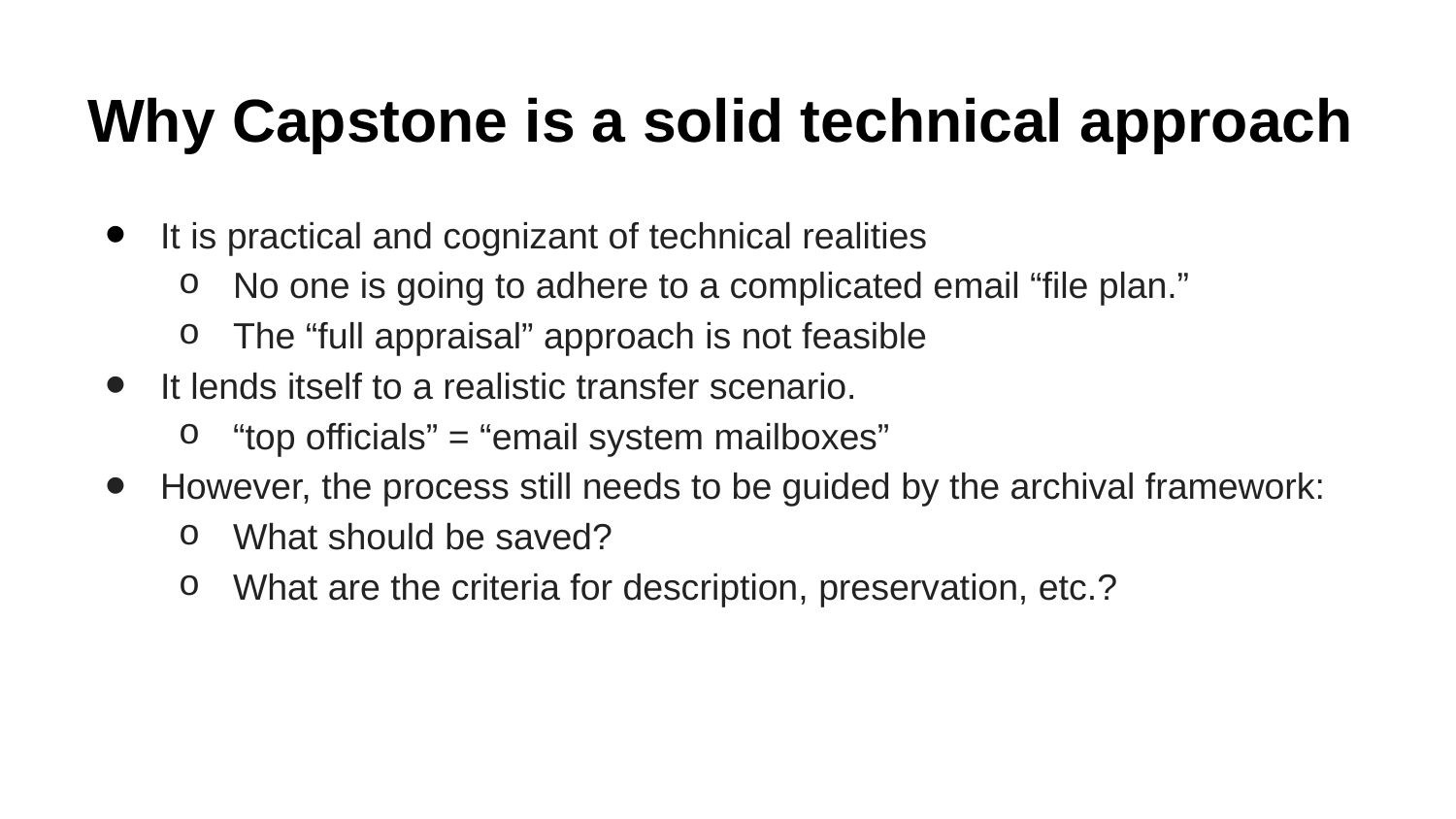

# Why Capstone is a solid technical approach
It is practical and cognizant of technical realities
No one is going to adhere to a complicated email “file plan.”
The “full appraisal” approach is not feasible
It lends itself to a realistic transfer scenario.
“top officials” = “email system mailboxes”
However, the process still needs to be guided by the archival framework:
What should be saved?
What are the criteria for description, preservation, etc.?